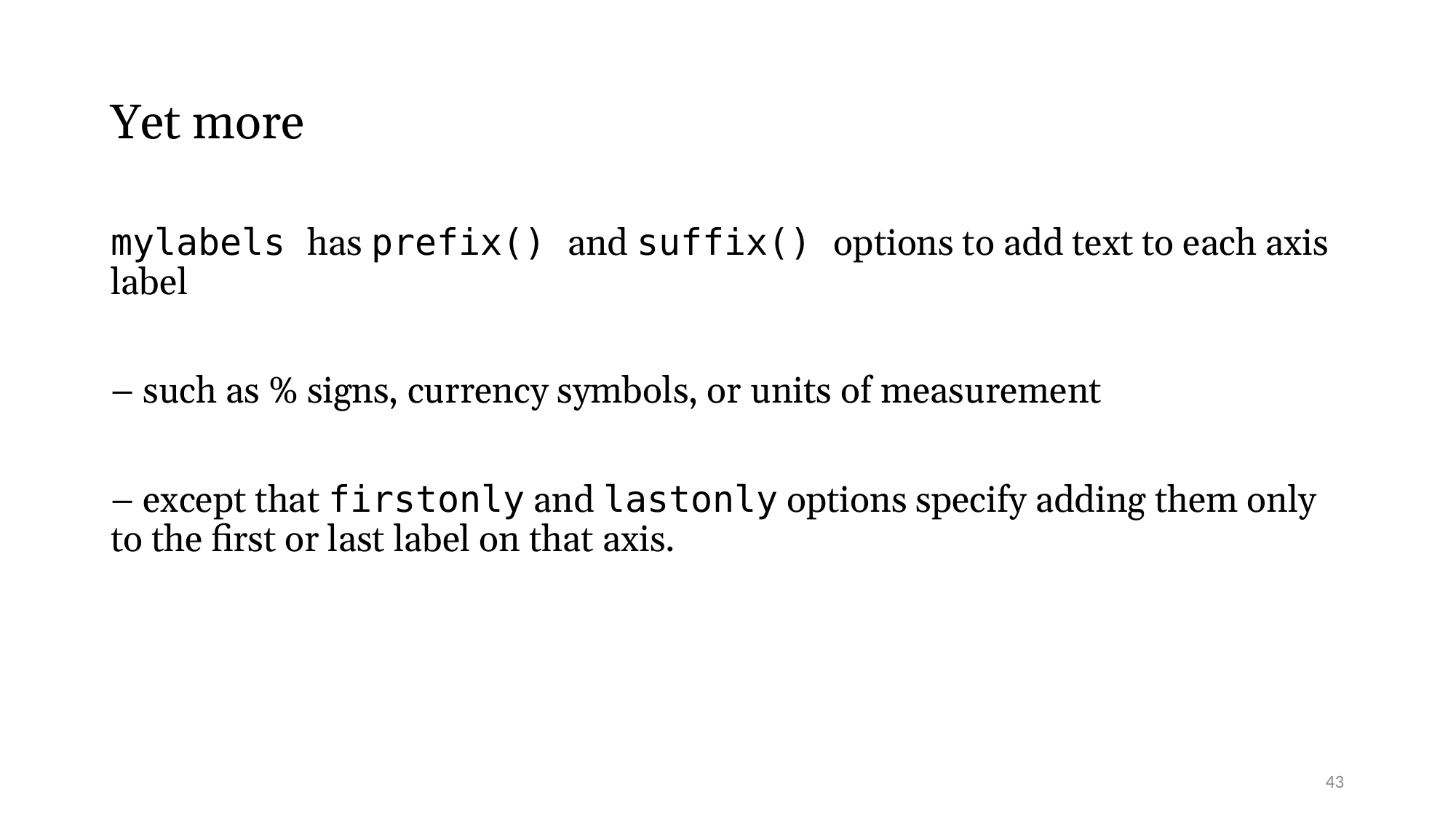

# Yet more
mylabels has prefix() and suffix() options to add text to each axis label

– such as % signs, currency symbols, or units of measurement

– except that firstonly and lastonly options specify adding them only to the first or last label on that axis.
43